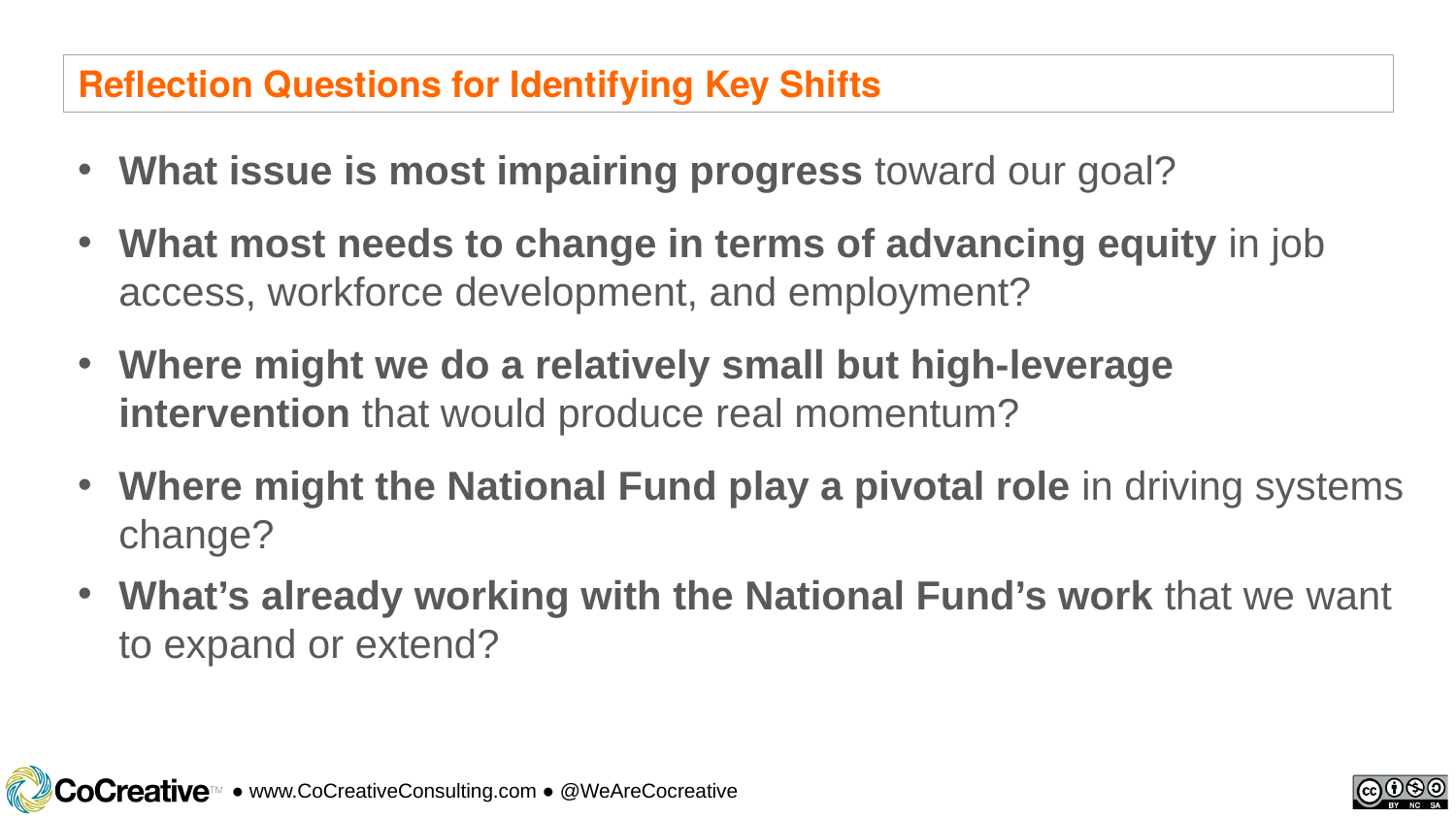

Reflection Questions for Identifying Key Shifts
What issue is most impairing progress toward our goal?
What most needs to change in terms of advancing equity in job access, workforce development, and employment?
Where might we do a relatively small but high-leverage intervention that would produce real momentum?
Where might the National Fund play a pivotal role in driving systems change?
What’s already working with the National Fund’s work that we want to expand or extend?